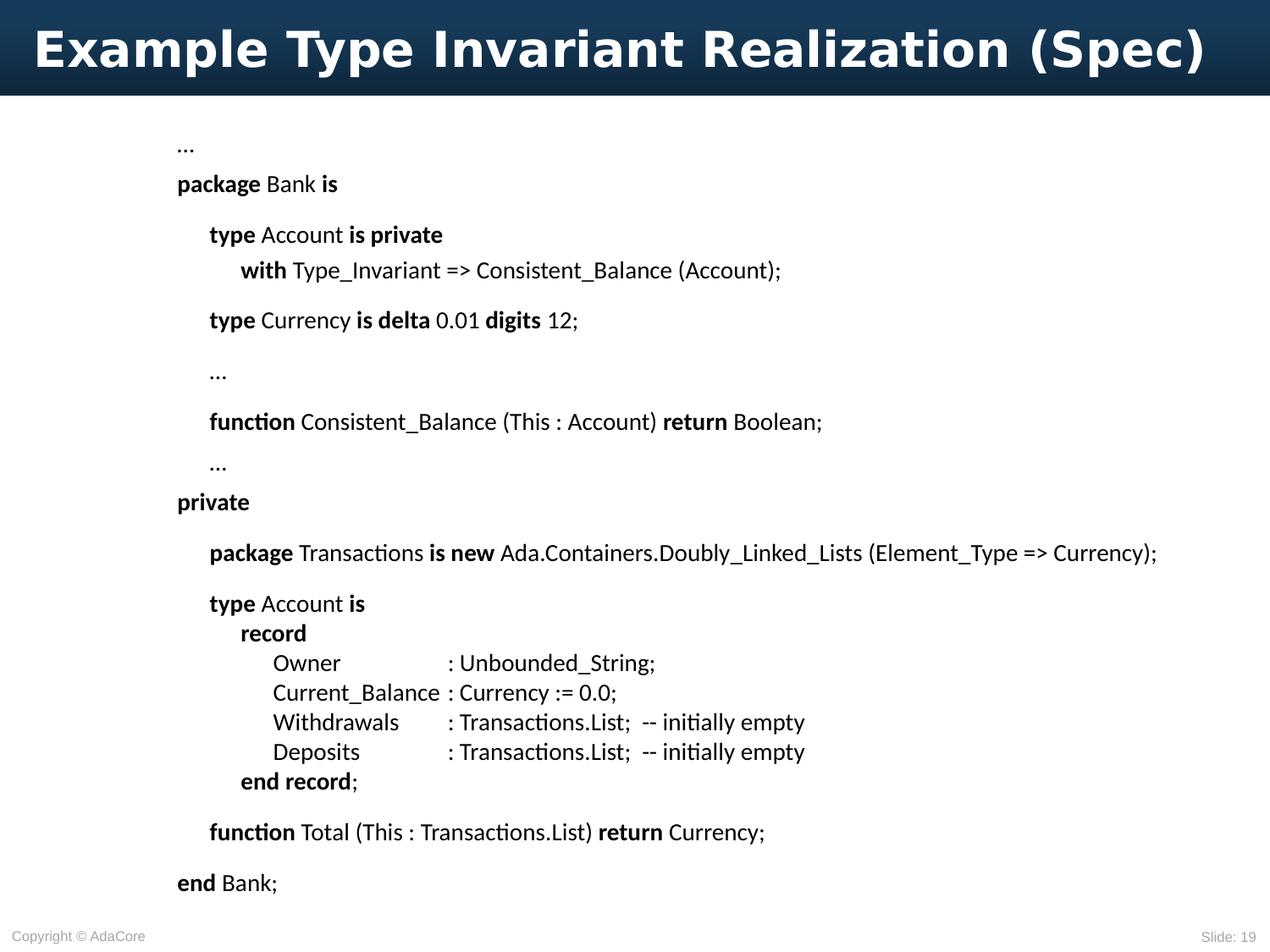

# Example Type Invariant Realization (Spec)
…
package Bank is
	type Account is private
		with Type_Invariant => Consistent_Balance (Account);
	type Currency is delta 0.01 digits 12;
	…
	function Consistent_Balance (This : Account) return Boolean;
	…
private
	package Transactions is new Ada.Containers.Doubly_Linked_Lists (Element_Type => Currency);
	type Account is
		record
			Owner           	: Unbounded_String;
			Current_Balance	: Currency := 0.0;
			Withdrawals     	: Transactions.List;  -- initially empty
			Deposits        	: Transactions.List;  -- initially empty
		end record;
	function Total (This : Transactions.List) return Currency;
end Bank;